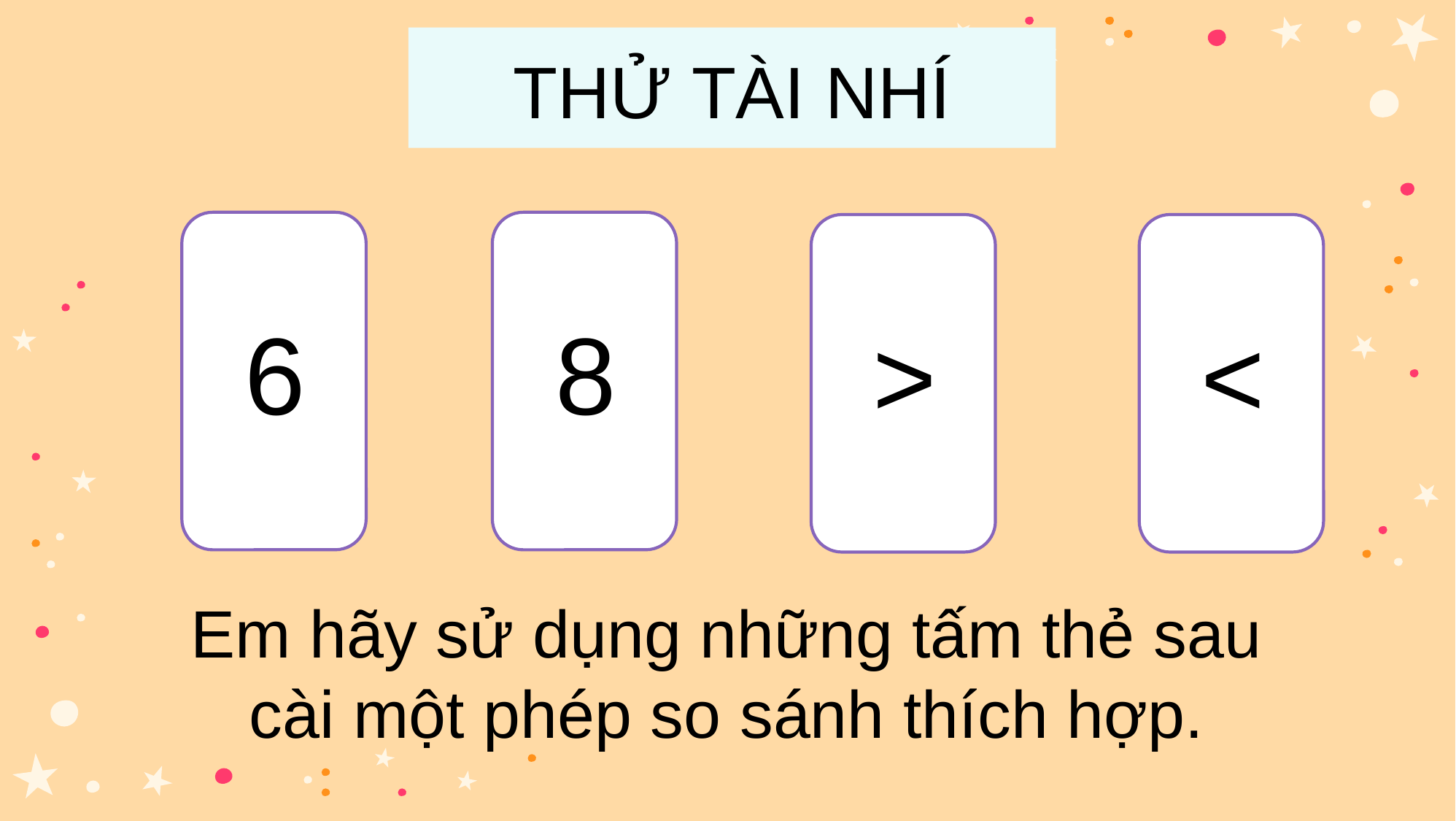

THỬ TÀI NHÍ

6

8

>

<

Em hãy sử dụng những tấm thẻ sau cài một phép so sánh thích hợp.